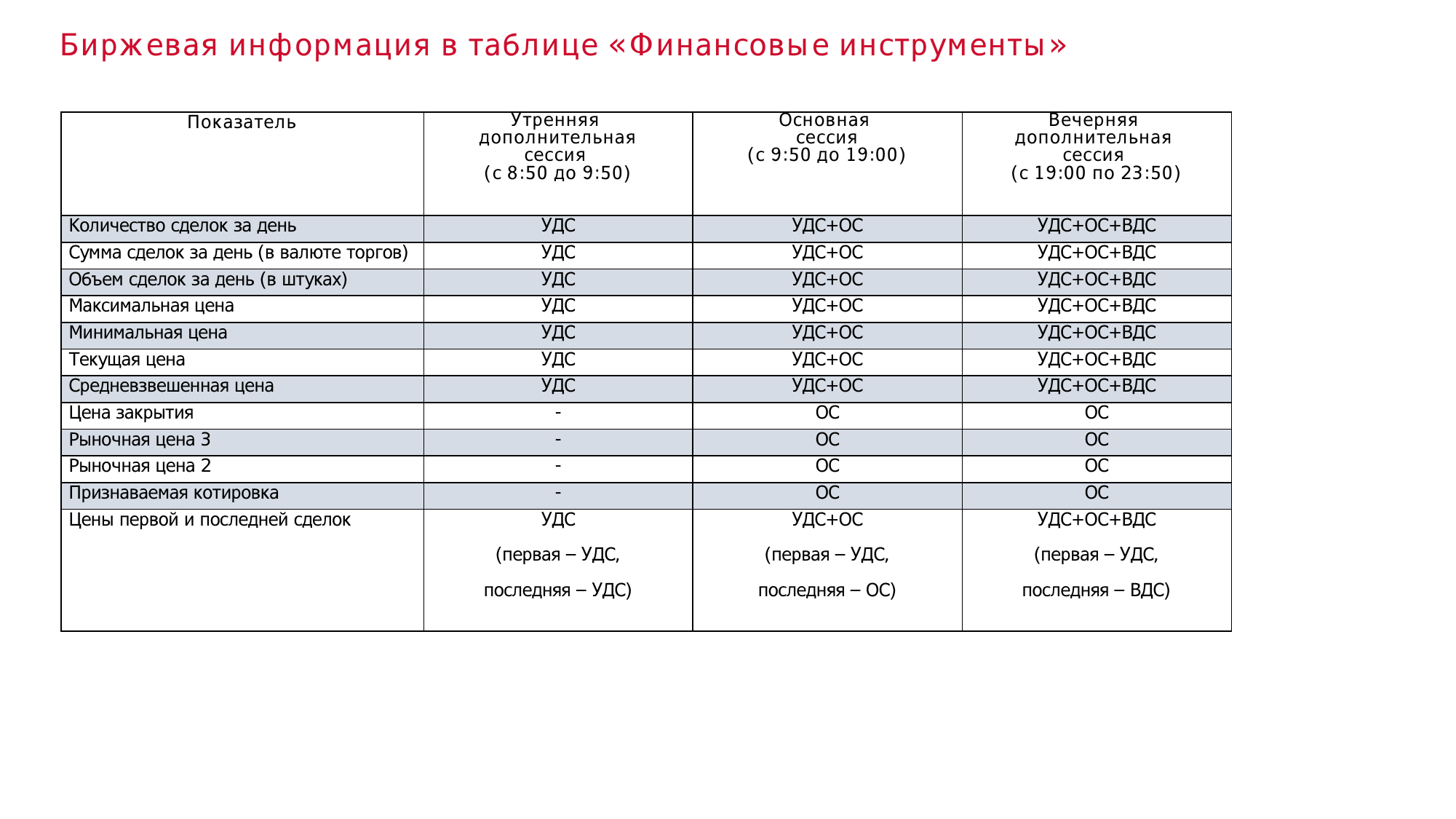

Биржевая информация в таблице «Финансовые инструменты»
| Показатель | Утренняя дополнительная сессия (с 8:50 до 9:50) | Основная сессия (с 9:50 до 19:00) | Вечерняя дополнительная сессия (с 19:00 по 23:50) |
| --- | --- | --- | --- |
| Количество сделок за день | УДС | УДС+ОС | УДС+ОС+ВДС |
| Сумма сделок за день (в валюте торгов) | УДС | УДС+ОС | УДС+ОС+ВДС |
| Объем сделок за день (в штуках) | УДС | УДС+ОС | УДС+ОС+ВДС |
| Максимальная цена | УДС | УДС+ОС | УДС+ОС+ВДС |
| Минимальная цена | УДС | УДС+ОС | УДС+ОС+ВДС |
| Текущая цена | УДС | УДС+ОС | УДС+ОС+ВДС |
| Средневзвешенная цена | УДС | УДС+ОС | УДС+ОС+ВДС |
| Цена закрытия | - | ОС | ОС |
| Рыночная цена 3 | - | ОС | ОС |
| Рыночная цена 2 | - | ОС | ОС |
| Признаваемая котировка | - | ОС | ОС |
| Цены первой и последней сделок | УДС (первая – УДС, последняя – УДС) | УДС+ОС (первая – УДС, последняя – ОС) | УДС+ОС+ВДС (первая – УДС, последняя – ВДС) |